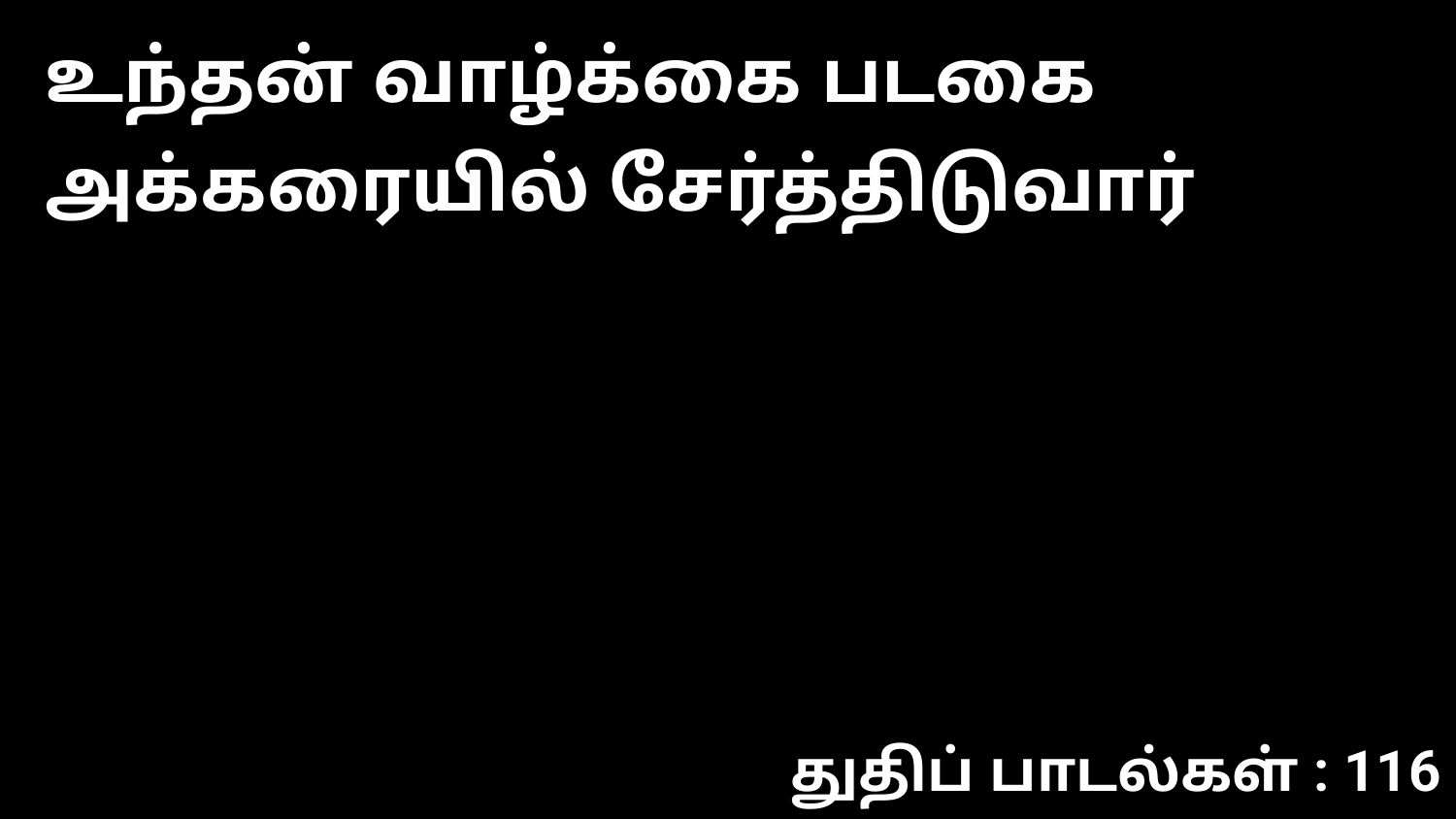

உந்தன் வாழ்க்கை படகை அக்கரையில் சேர்த்திடுவார்
துதிப் பாடல்கள் : 116